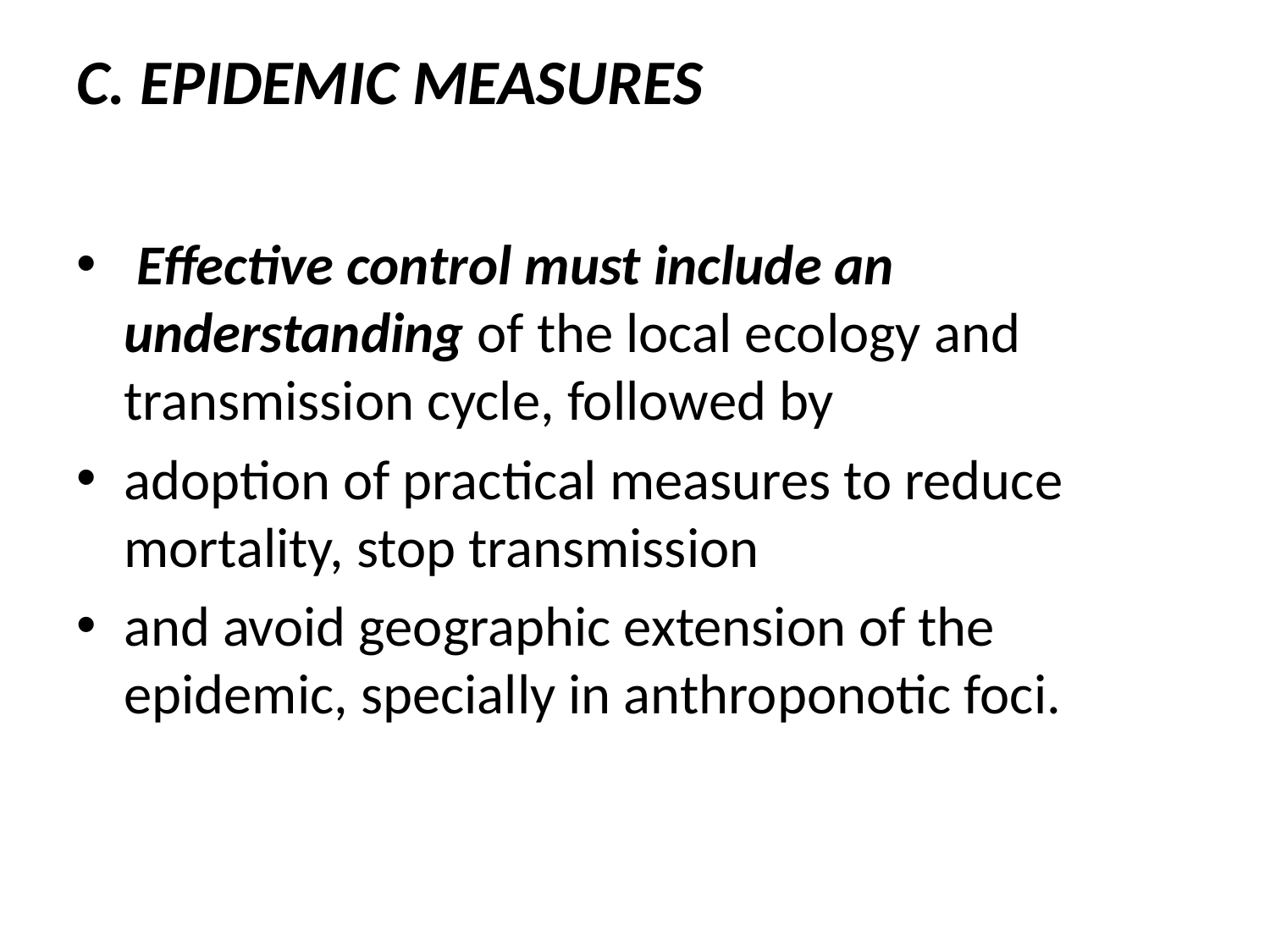

# C. EPIDEMIC MEASURES
 Effective control must include an understanding of the local ecology and transmission cycle, followed by
adoption of practical measures to reduce mortality, stop transmission
and avoid geographic extension of the epidemic, specially in anthroponotic foci.